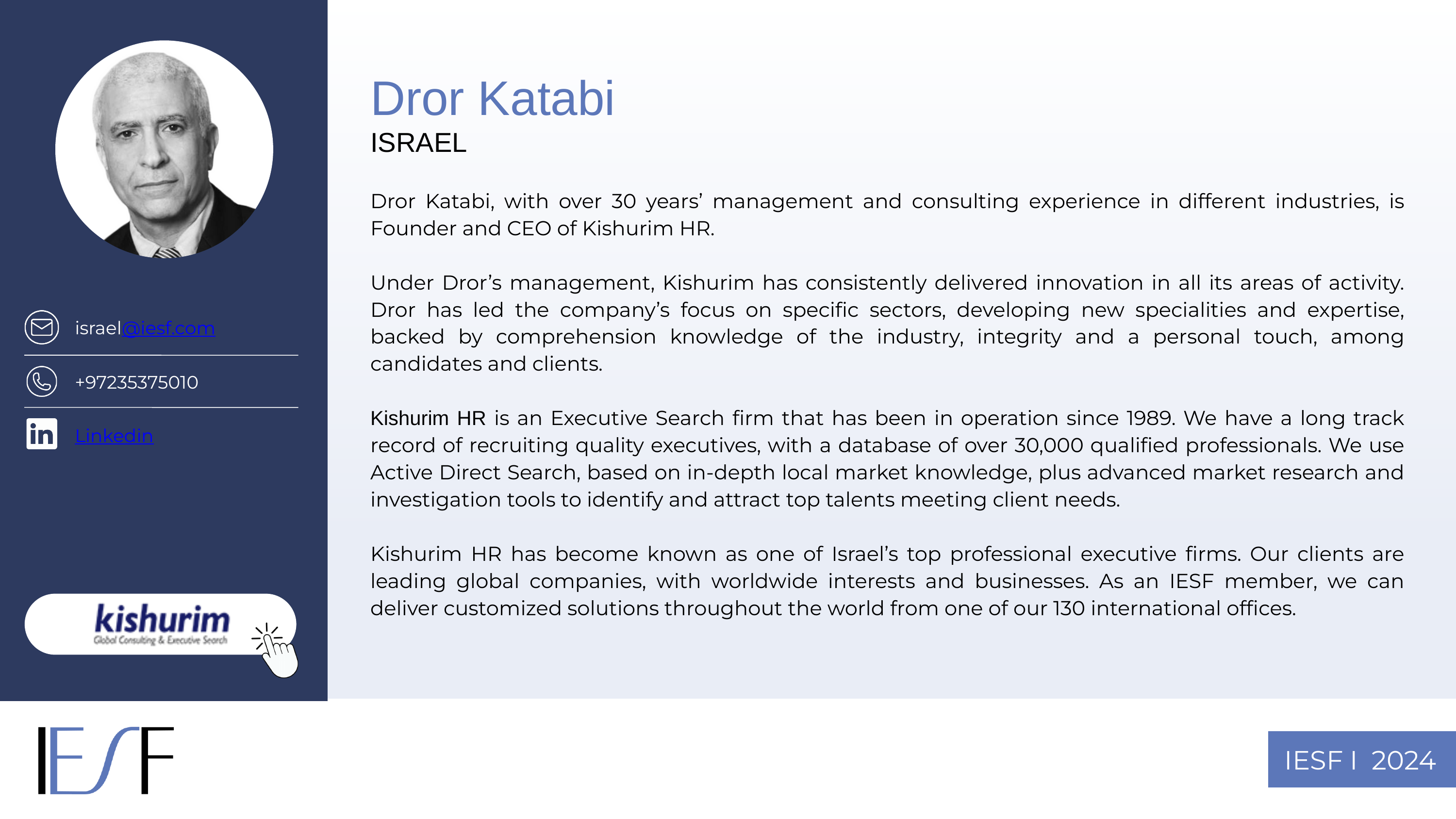

Dror Katabi
ISRAEL
Dror Katabi, with over 30 years’ management and consulting experience in different industries, is Founder and CEO of Kishurim HR.

Under Dror’s management, Kishurim has consistently delivered innovation in all its areas of activity. Dror has led the company’s focus on specific sectors, developing new specialities and expertise, backed by comprehension knowledge of the industry, integrity and a personal touch, among candidates and clients.

Kishurim HR is an Executive Search firm that has been in operation since 1989. We have a long track record of recruiting quality executives, with a database of over 30,000 qualified professionals. We use Active Direct Search, based on in-depth local market knowledge, plus advanced market research and investigation tools to identify and attract top talents meeting client needs.

Kishurim HR has become known as one of Israel’s top professional executive firms. Our clients are leading global companies, with worldwide interests and businesses. As an IESF member, we can deliver customized solutions throughout the world from one of our 130 international offices.

israel@iesf.com

+97235375010

Linkedin

IESF I  2024